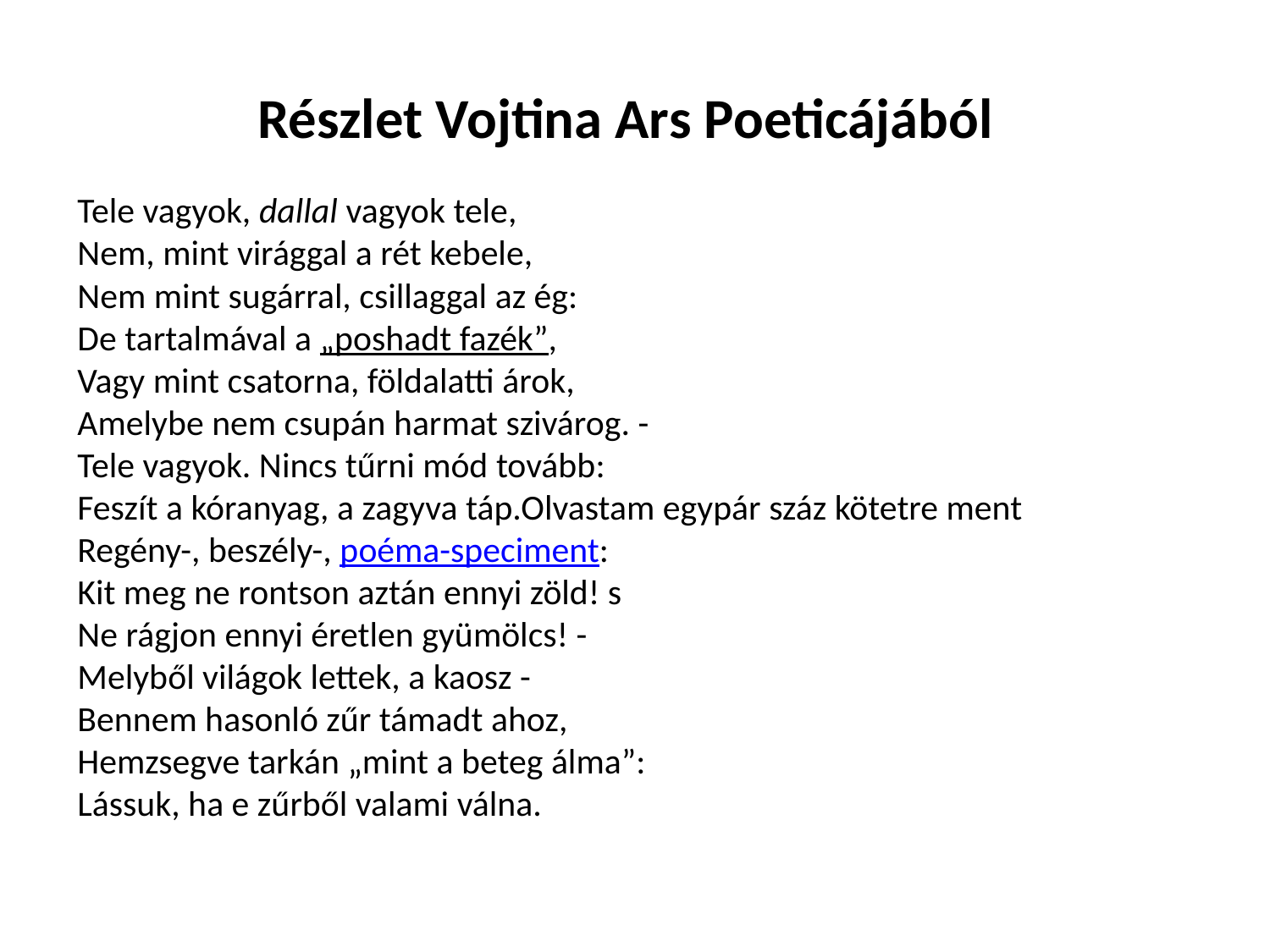

Részlet Vojtina Ars Poeticájából

Tele vagyok, dallal vagyok tele,
Nem, mint virággal a rét kebele,
Nem mint sugárral, csillaggal az ég:
De tartalmával a „poshadt fazék”, 
Vagy mint csatorna, földalatti árok,
Amelybe nem csupán harmat szivárog. -
Tele vagyok. Nincs tűrni mód tovább:
Feszít a kóranyag, a zagyva táp.Olvastam egypár száz kötetre ment
Regény-, beszély-, poéma-speciment:
Kit meg ne rontson aztán ennyi zöld! s
Ne rágjon ennyi éretlen gyümölcs! -
Melyből világok lettek, a kaosz -
Bennem hasonló zűr támadt ahoz,
Hemzsegve tarkán „mint a beteg álma”:
Lássuk, ha e zűrből valami válna.